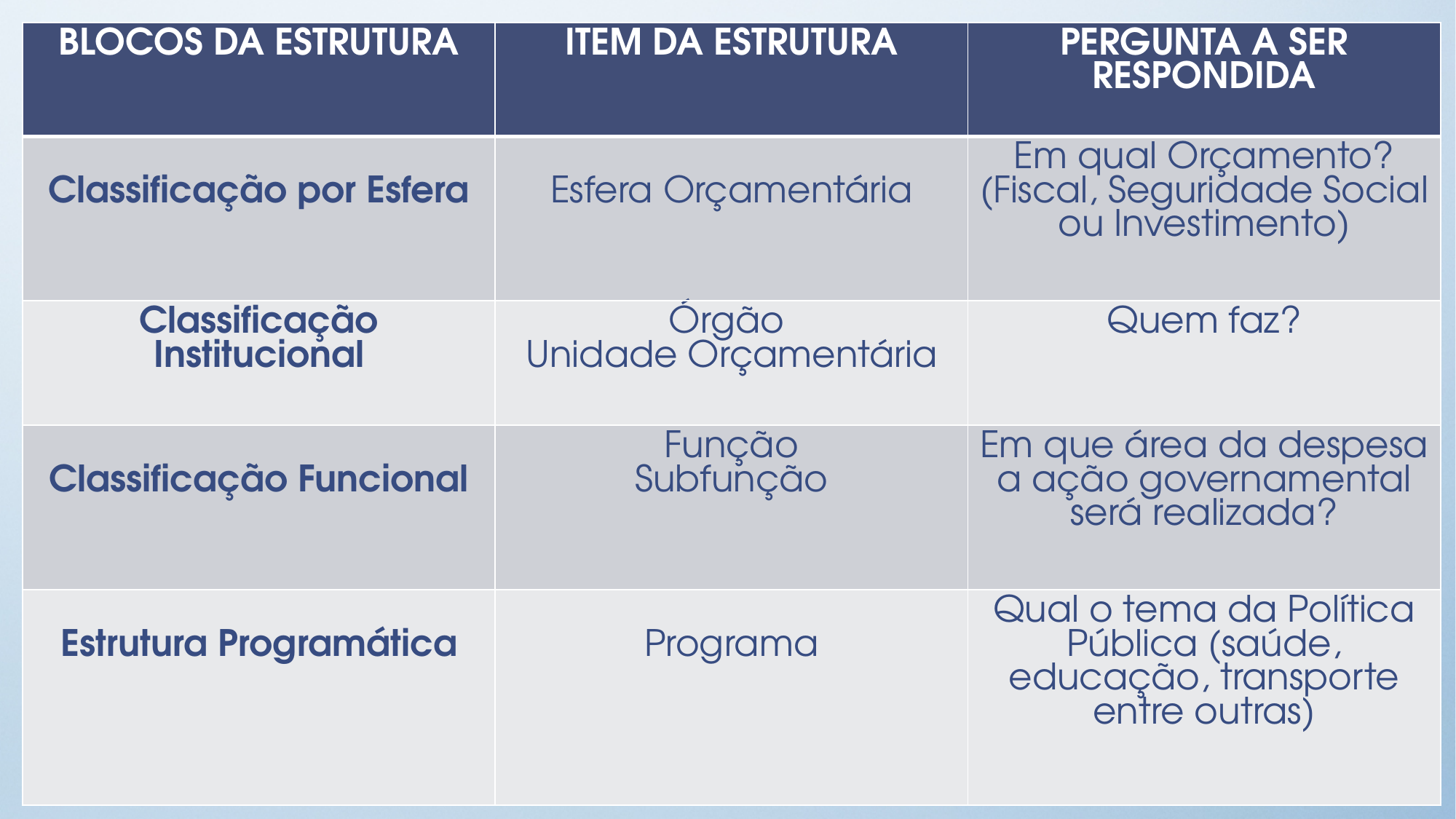

| BLOCOS DA ESTRUTURA | ITEM DA ESTRUTURA | PERGUNTA A SER RESPONDIDA |
| --- | --- | --- |
| Classificação por Esfera | Esfera Orçamentária | Em qual Orçamento? (Fiscal, Seguridade Social ou Investimento) |
| Classificação Institucional | Órgão Unidade Orçamentária | Quem faz? |
| Classificação Funcional | Função Subfunção | Em que área da despesa a ação governamental será realizada? |
| Estrutura Programática | Programa | Qual o tema da Política Pública (saúde, educação, transporte entre outras) |